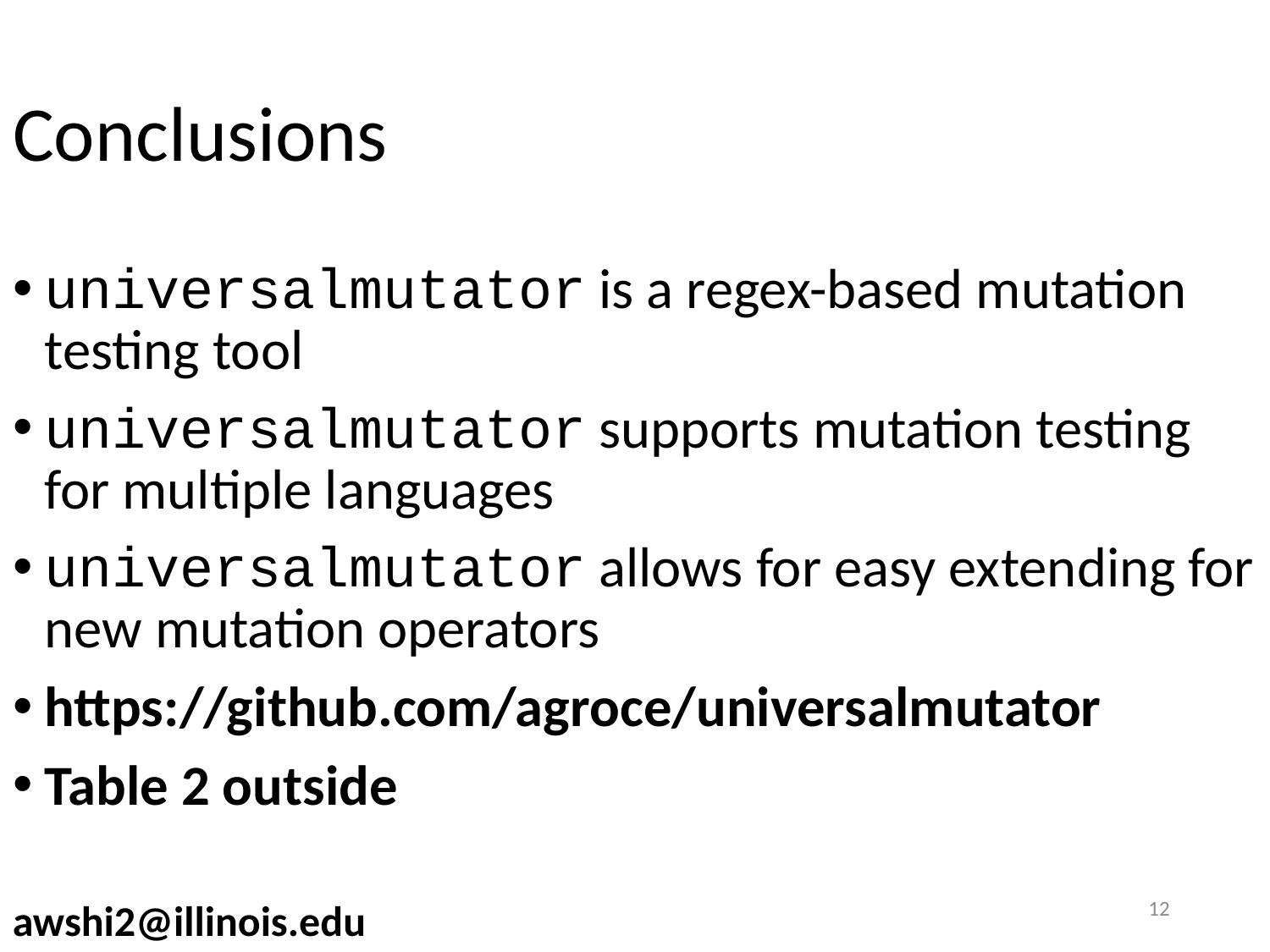

# Conclusions
universalmutator is a regex-based mutation testing tool
universalmutator supports mutation testing for multiple languages
universalmutator allows for easy extending for new mutation operators
https://github.com/agroce/universalmutator
Table 2 outside
12
awshi2@illinois.edu